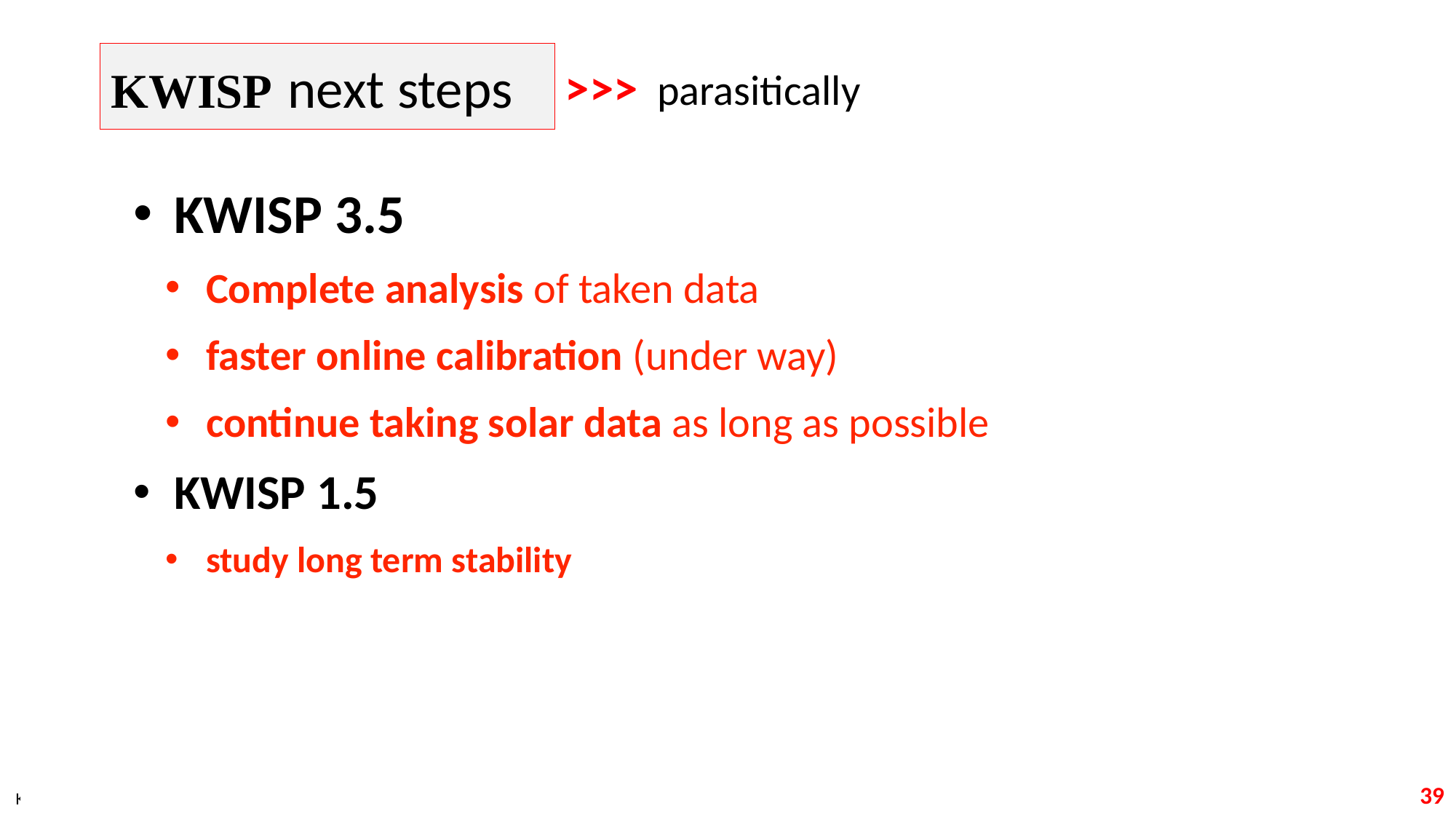

# KWISP next steps
>>>  parasitically
KWISP 3.5
Complete analysis of taken data
faster online calibration (under way)
continue taking solar data as long as possible
KWISP 1.5
study long term stability

39